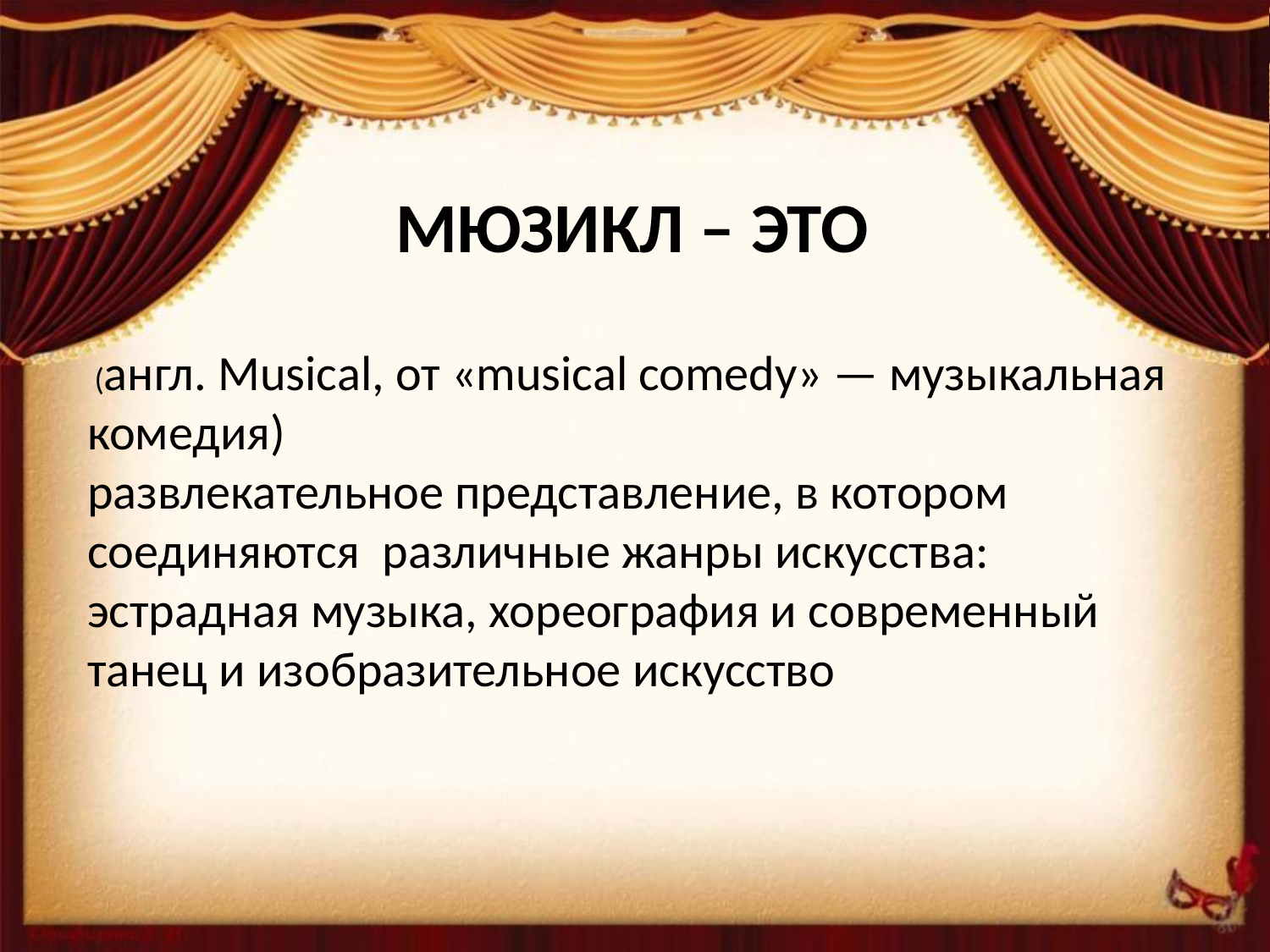

# Мюзикл – это
 (англ. Musical, от «musical comedy» — музыкальная комедия)
развлекательное представление, в котором соединяются  различные жанры искусства:  эстрадная музыка, хореография и современный танец и изобразительное искусство